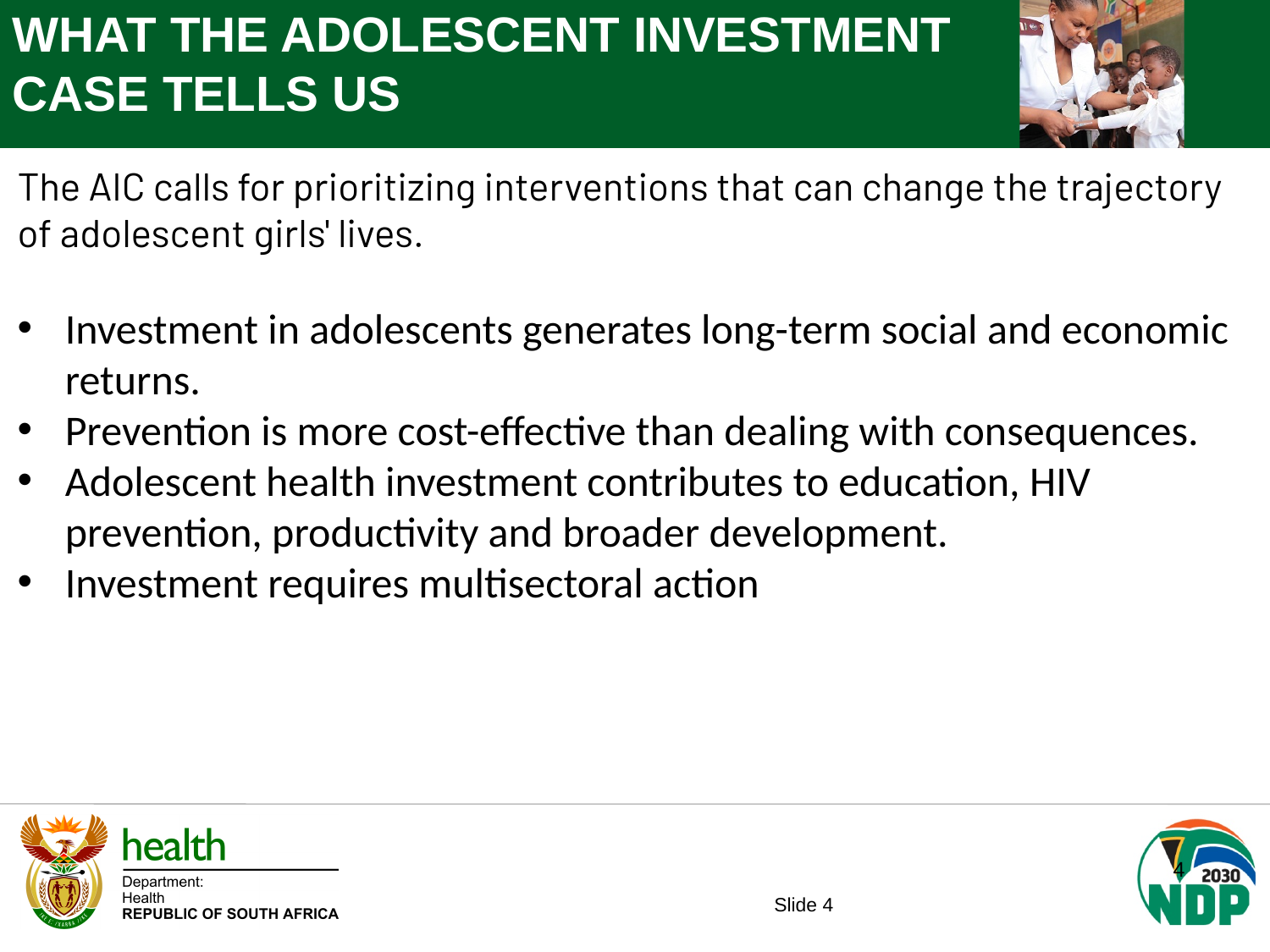

WHAT THE ADOLESCENT INVESTMENT CASE TELLS US

The AIC calls for prioritizing interventions that can change the trajectory of adolescent girls' lives.

Investment in adolescents generates long-term social and economic returns.
Prevention is more cost-effective than dealing with consequences.
Adolescent health investment contributes to education, HIV prevention, productivity and broader development.
Investment requires multisectoral action
4

Slide 4